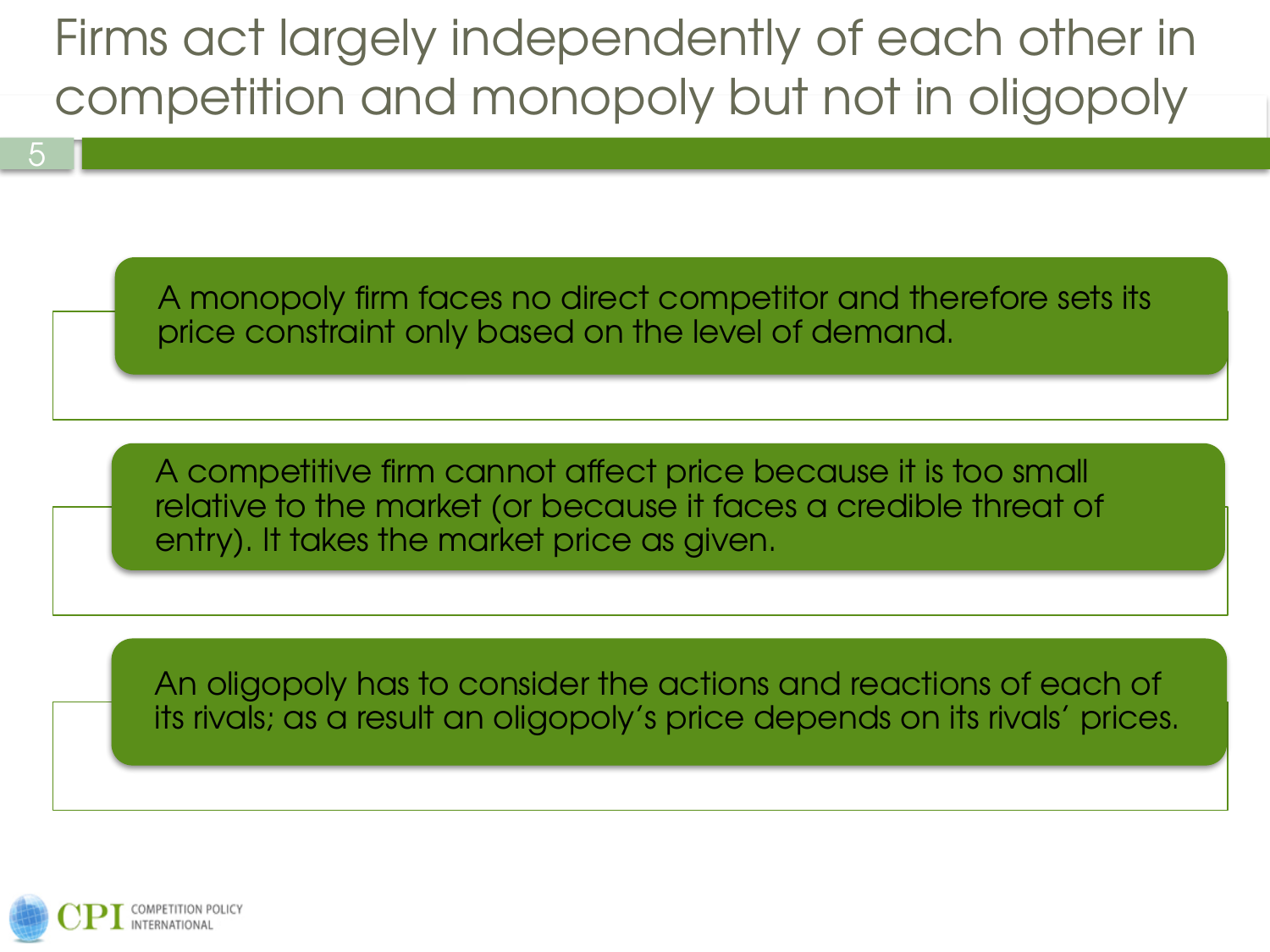

# Firms act largely independently of each other in competition and monopoly but not in oligopoly
A monopoly firm faces no direct competitor and therefore sets its price constraint only based on the level of demand.
A competitive firm cannot affect price because it is too small relative to the market (or because it faces a credible threat of entry). It takes the market price as given.
An oligopoly has to consider the actions and reactions of each of its rivals; as a result an oligopoly’s price depends on its rivals’ prices.